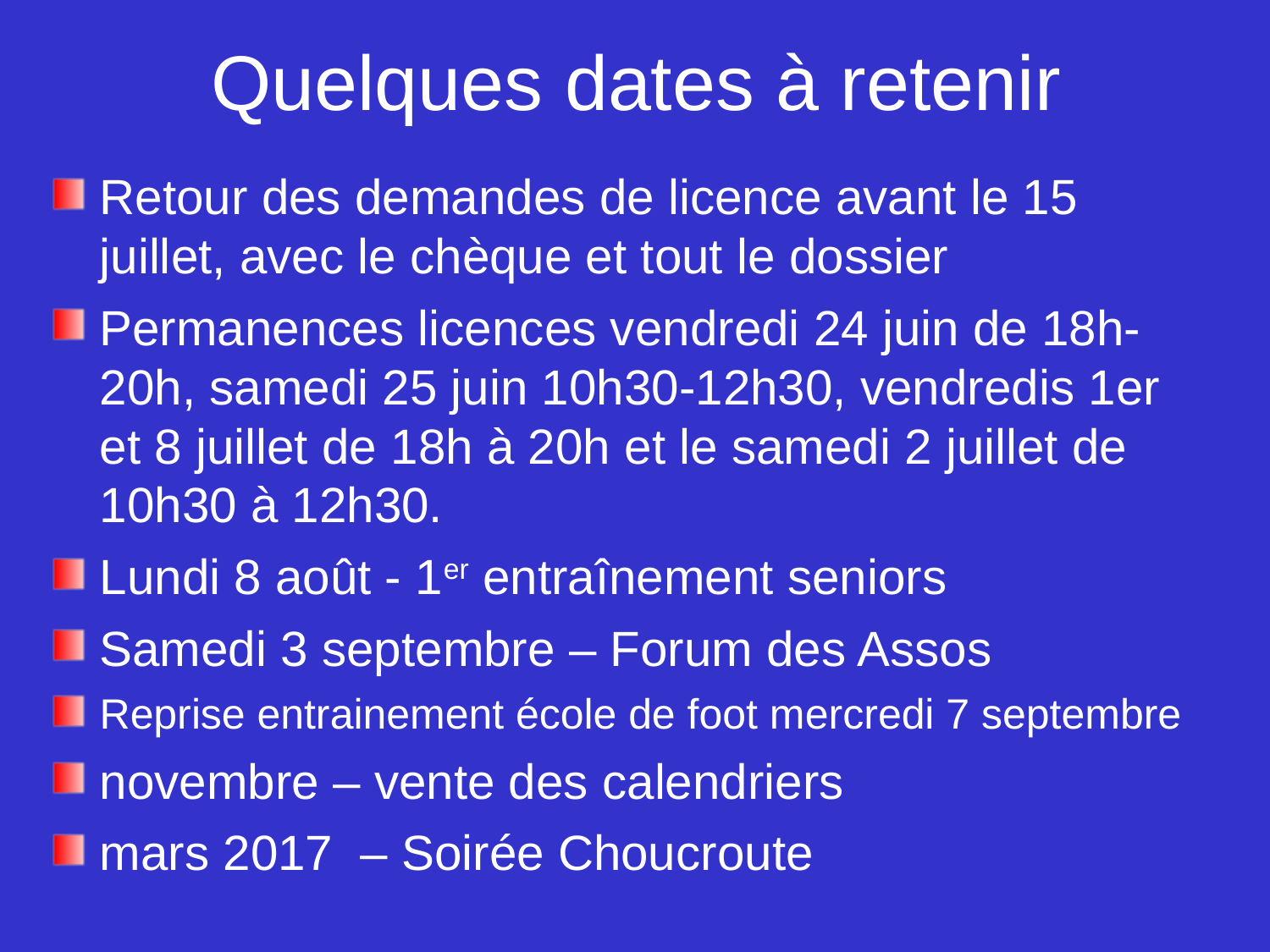

Quelques dates à retenir
Retour des demandes de licence avant le 15 juillet, avec le chèque et tout le dossier
Permanences licences vendredi 24 juin de 18h-20h, samedi 25 juin 10h30-12h30, vendredis 1er et 8 juillet de 18h à 20h et le samedi 2 juillet de 10h30 à 12h30.
Lundi 8 août - 1er entraînement seniors
Samedi 3 septembre – Forum des Assos
Reprise entrainement école de foot mercredi 7 septembre
novembre – vente des calendriers
mars 2017  – Soirée Choucroute